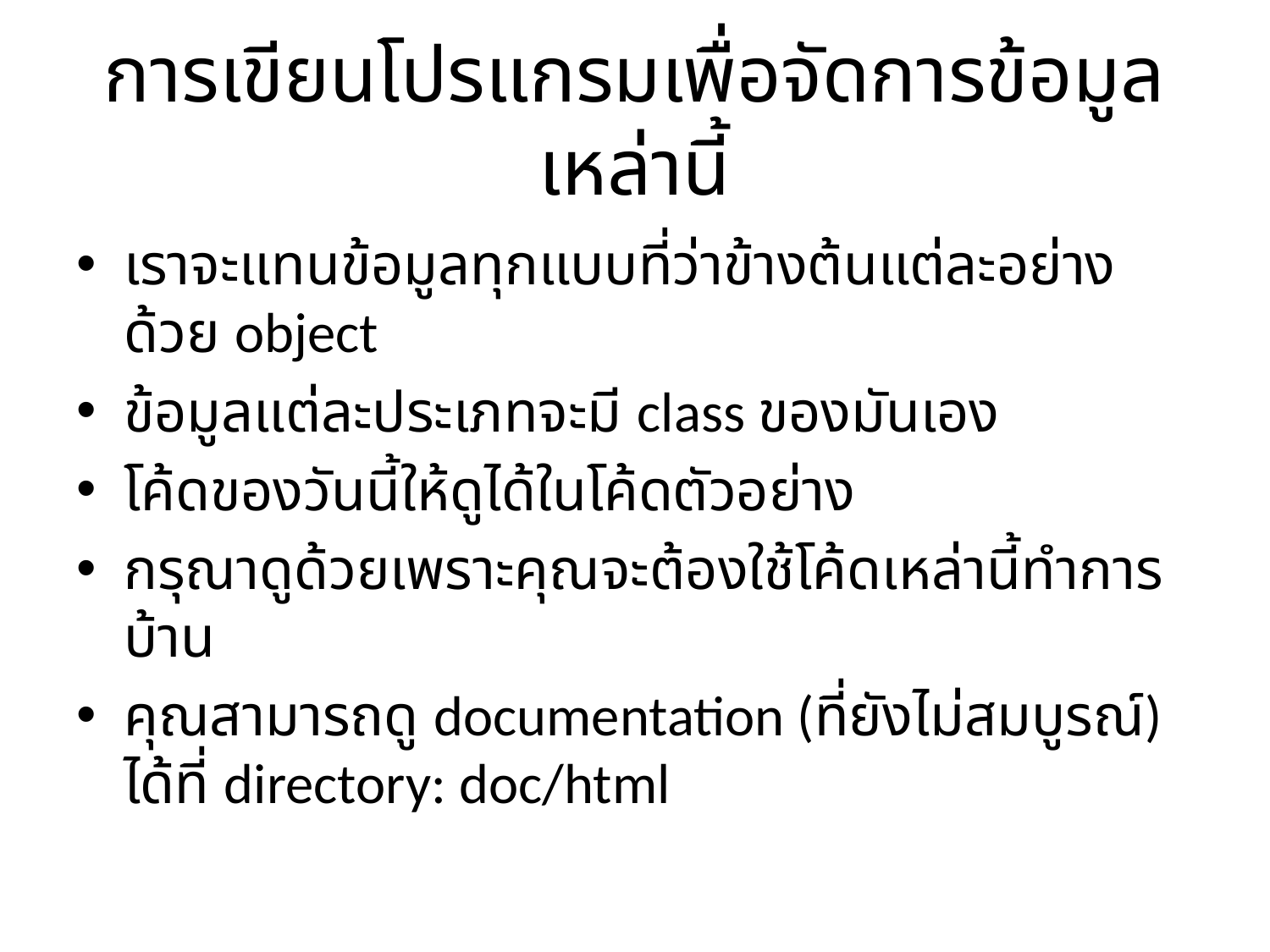

# การเขียนโปรแกรมเพื่อจัดการข้อมูลเหล่านี้
เราจะแทนข้อมูลทุกแบบที่ว่าข้างต้นแต่ละอย่างด้วย object
ข้อมูลแต่ละประเภทจะมี class ของมันเอง
โค้ดของวันนี้ให้ดูได้ในโค้ดตัวอย่าง
กรุณาดูด้วยเพราะคุณจะต้องใช้โค้ดเหล่านี้ทำการบ้าน
คุณสามารถดู documentation (ที่ยังไม่สมบูรณ์) ได้ที่ directory: doc/html